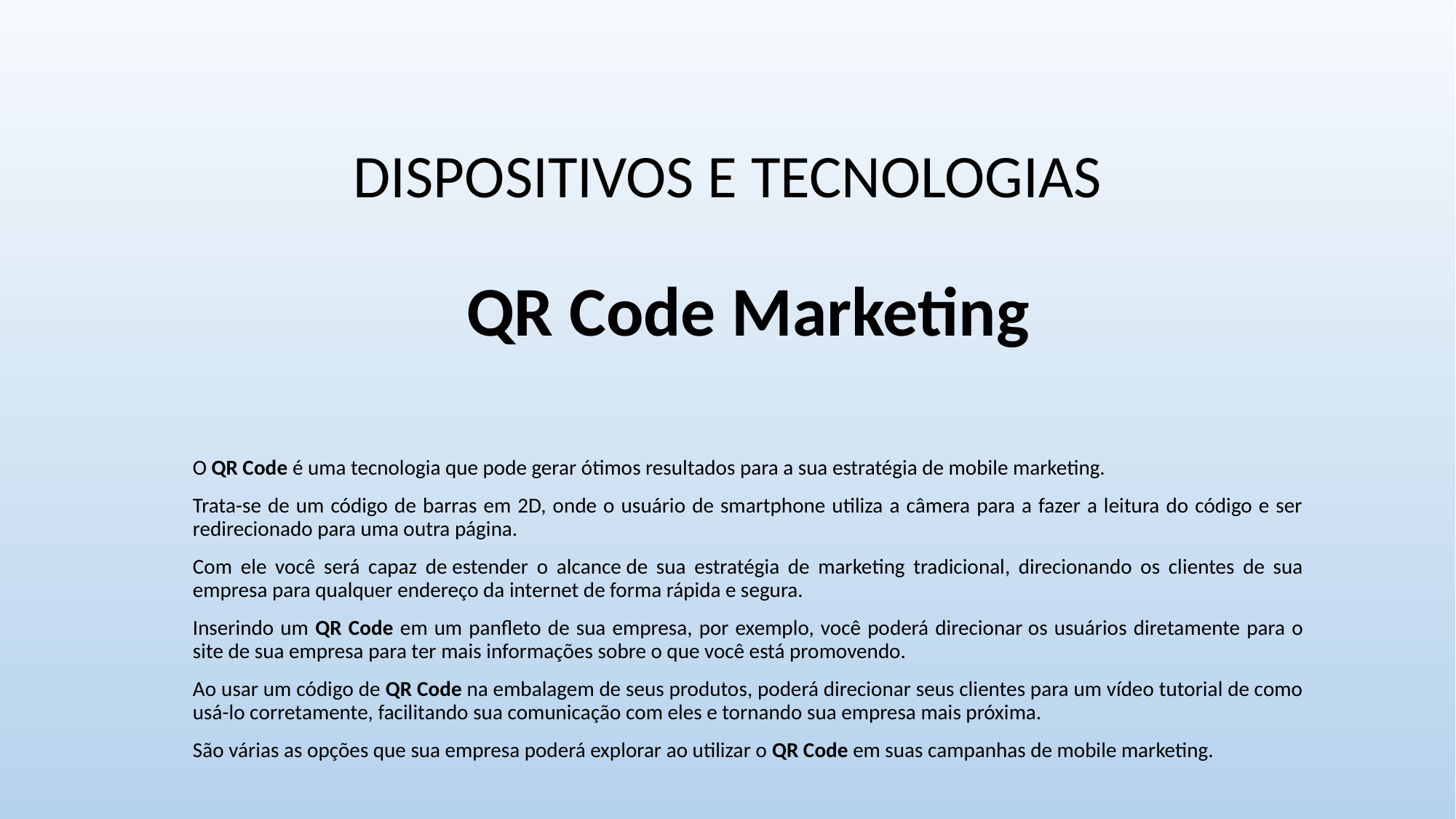

# DISPOSITIVOS E TECNOLOGIAS
QR Code Marketing

O QR Code é uma tecnologia que pode gerar ótimos resultados para a sua estratégia de mobile marketing.
Trata-se de um código de barras em 2D, onde o usuário de smartphone utiliza a câmera para a fazer a leitura do código e ser redirecionado para uma outra página.
Com ele você será capaz de estender o alcance de sua estratégia de marketing tradicional, direcionando os clientes de sua empresa para qualquer endereço da internet de forma rápida e segura.
Inserindo um QR Code em um panfleto de sua empresa, por exemplo, você poderá direcionar os usuários diretamente para o site de sua empresa para ter mais informações sobre o que você está promovendo.
Ao usar um código de QR Code na embalagem de seus produtos, poderá direcionar seus clientes para um vídeo tutorial de como usá-lo corretamente, facilitando sua comunicação com eles e tornando sua empresa mais próxima.
São várias as opções que sua empresa poderá explorar ao utilizar o QR Code em suas campanhas de mobile marketing.